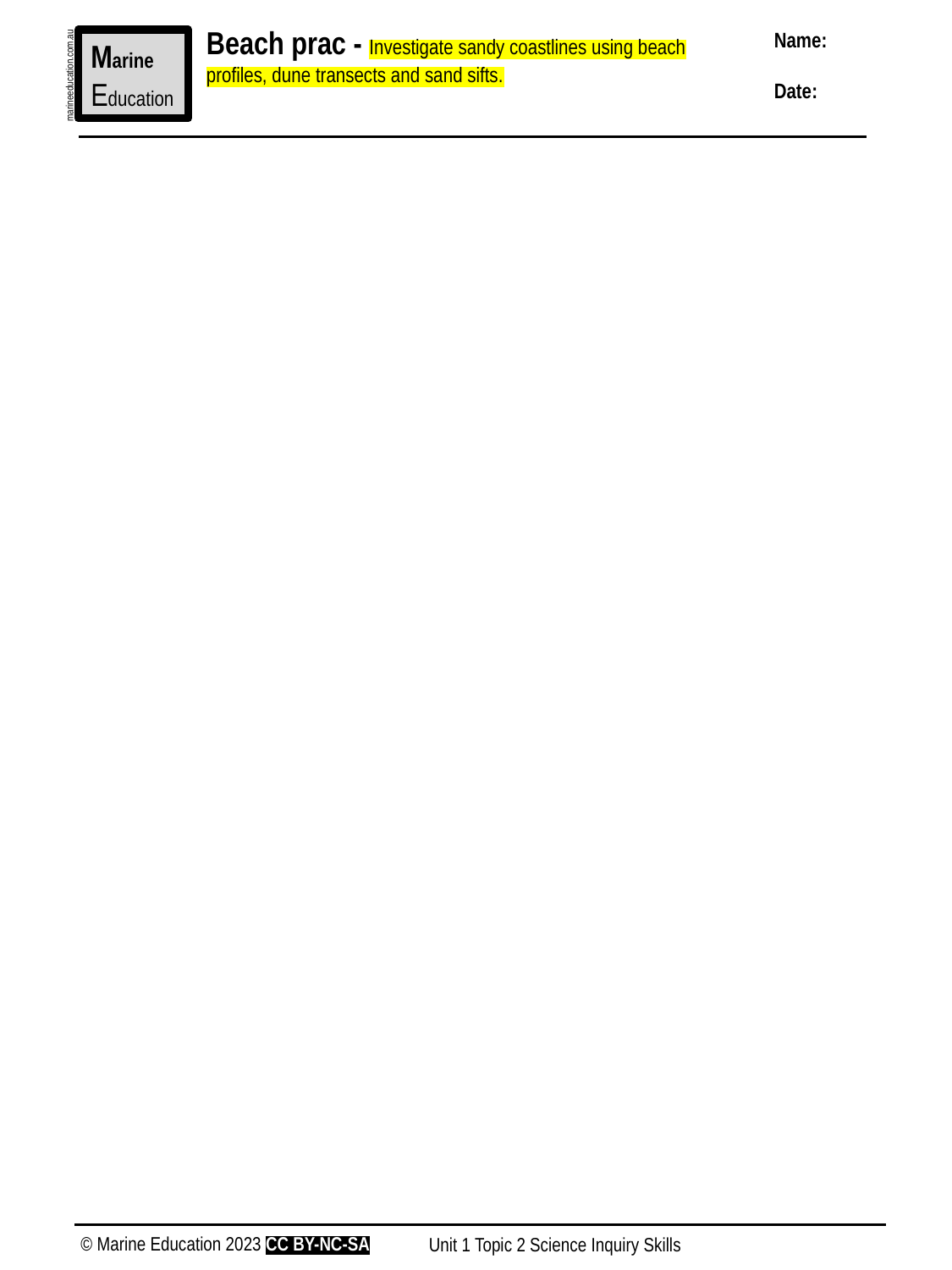

Beach prac - Investigate sandy coastlines using beach profiles, dune transects and sand sifts.
Name:

Date:
Marine
Education
marineeducation.com.au
© Marine Education 2023 CC BY-NC-SA
Unit 1 Topic 2 Science Inquiry Skills